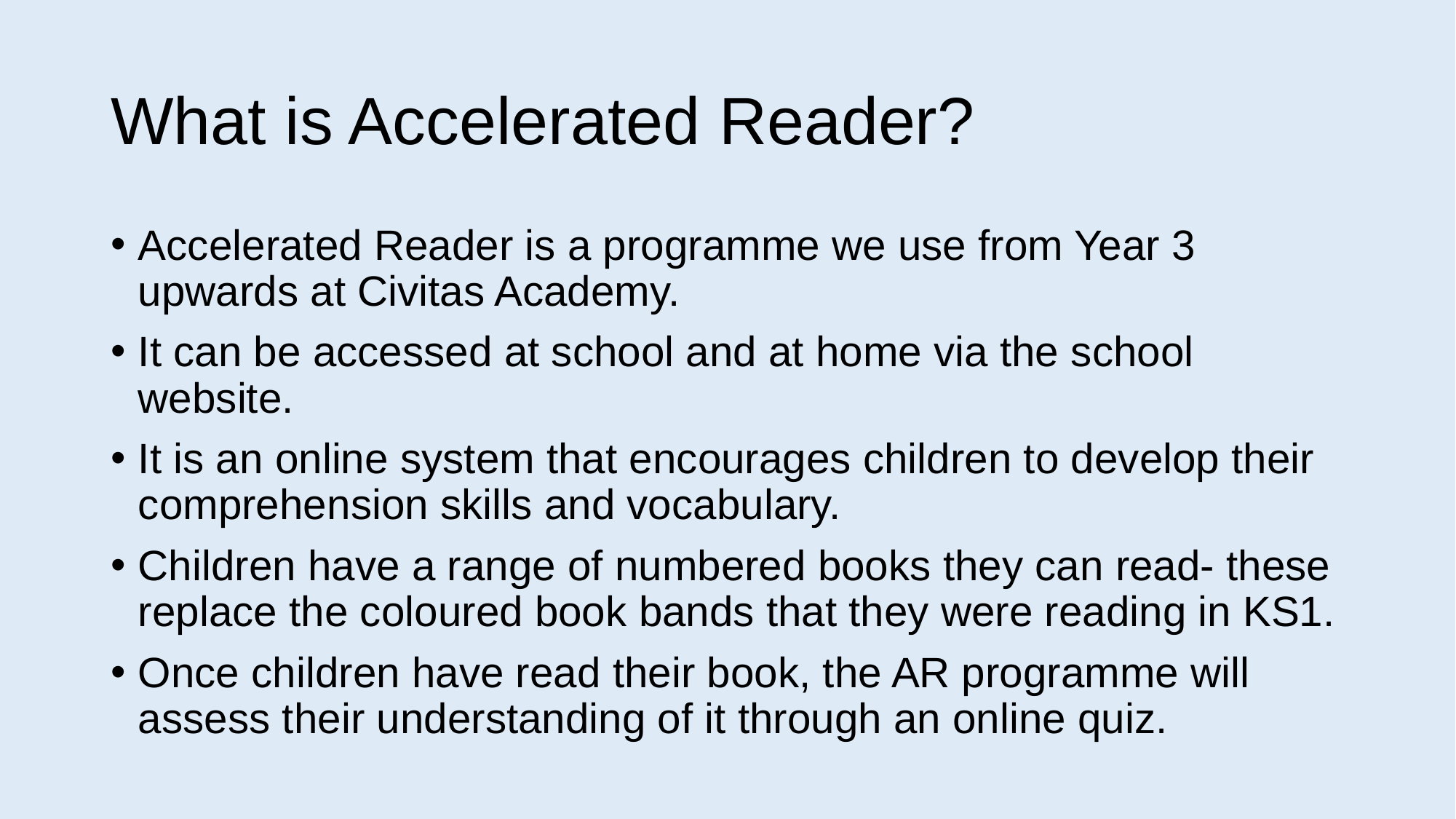

# What is Accelerated Reader?
Accelerated Reader is a programme we use from Year 3 upwards at Civitas Academy.
It can be accessed at school and at home via the school website.
It is an online system that encourages children to develop their comprehension skills and vocabulary.
Children have a range of numbered books they can read- these replace the coloured book bands that they were reading in KS1.
Once children have read their book, the AR programme will assess their understanding of it through an online quiz.